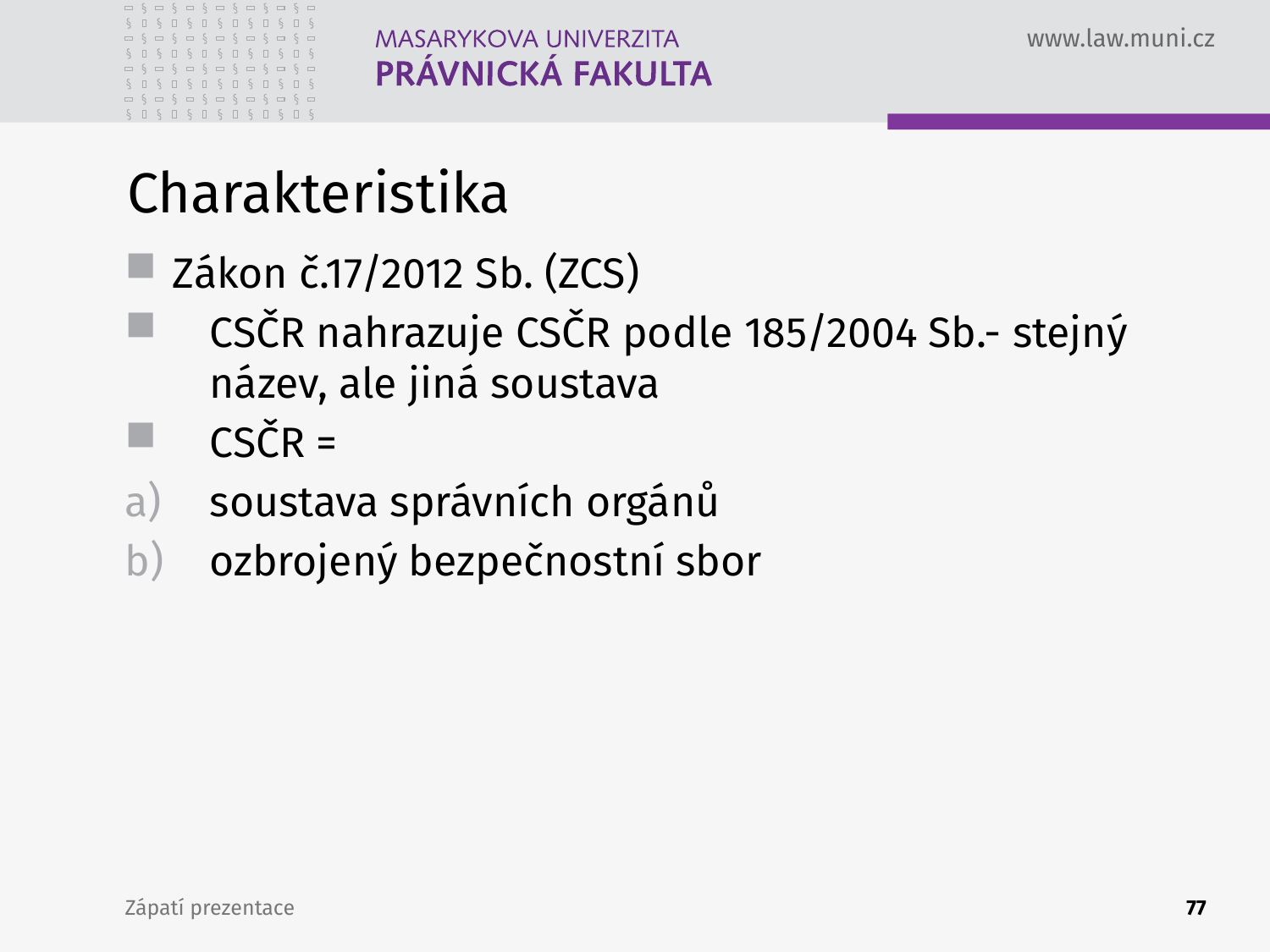

# Charakteristika
Zákon č.17/2012 Sb. (ZCS)
CSČR nahrazuje CSČR podle 185/2004 Sb.- stejný název, ale jiná soustava
CSČR =
soustava správních orgánů
ozbrojený bezpečnostní sbor

Zápatí prezentace
77